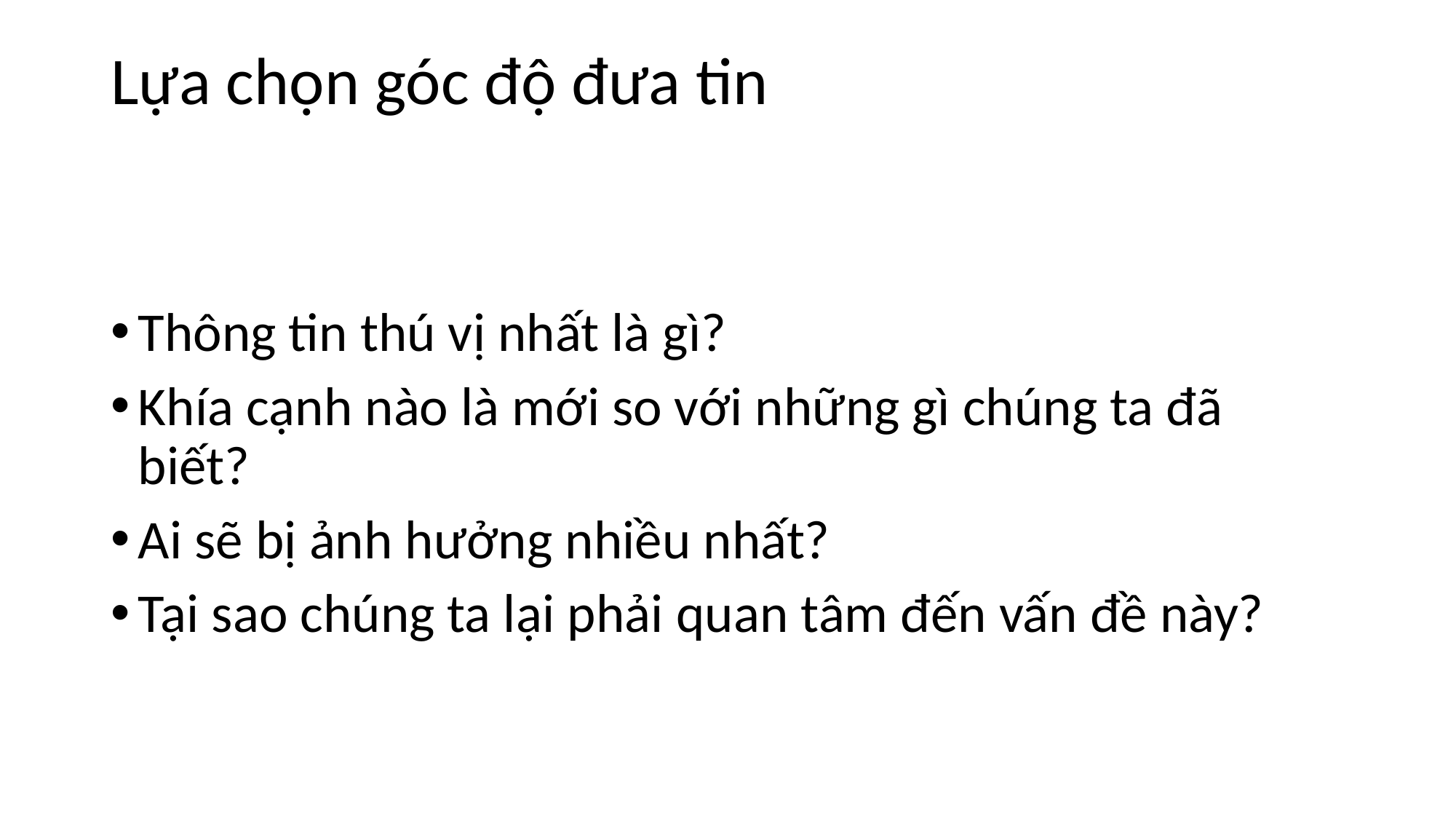

# Lựa chọn góc độ đưa tin

Thông tin thú vị nhất là gì?
Khía cạnh nào là mới so với những gì chúng ta đã biết?
Ai sẽ bị ảnh hưởng nhiều nhất?
Tại sao chúng ta lại phải quan tâm đến vấn đề này?